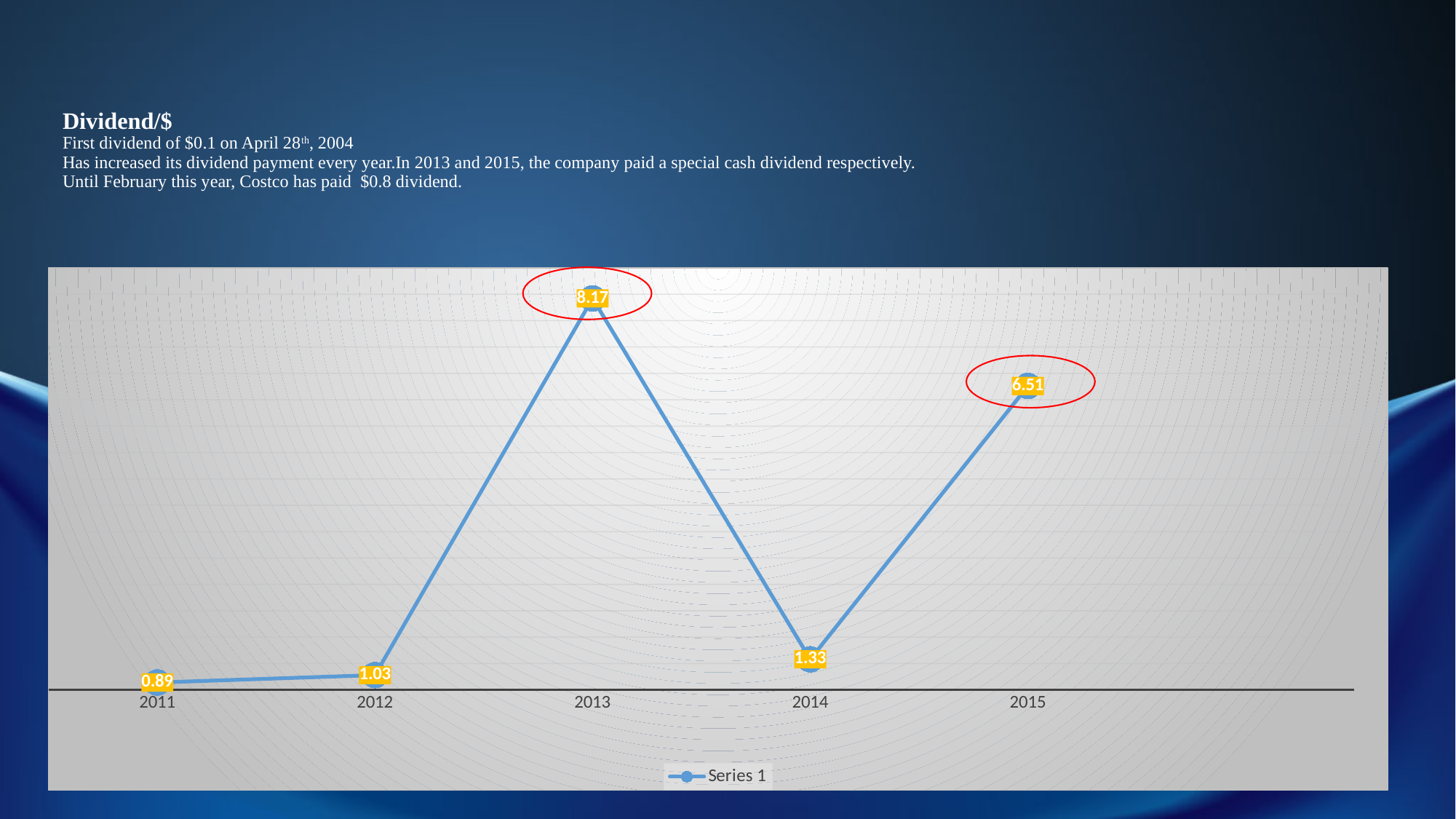

# Dividend/$ First dividend of $0.1 on April 28th, 2004 Has increased its dividend payment every year.In 2013 and 2015, the company paid a special cash dividend respectively. Until February this year, Costco has paid  $0.8 dividend.

### Chart

| Category | Series 1 |
|---|---|
| 2011 | 0.89 |
| 2012 | 1.03 |
| 2013 | 8.17 |
| 2014 | 1.33 |
| 2015 | 6.51 |
|  | None |

124